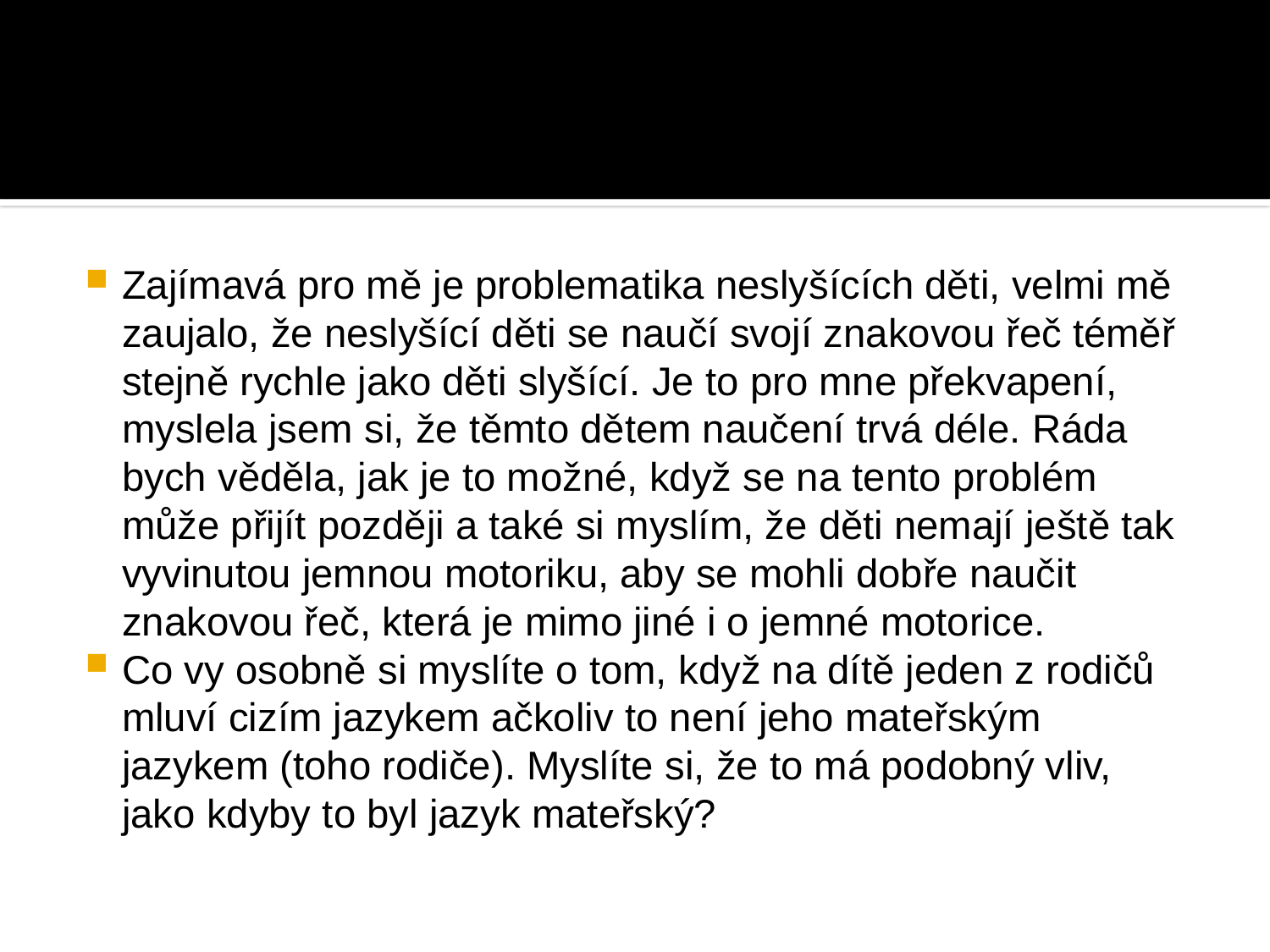

#
Zajímavá pro mě je problematika neslyšících děti, velmi mě zaujalo, že neslyšící děti se naučí svojí znakovou řeč téměř stejně rychle jako děti slyšící. Je to pro mne překvapení, myslela jsem si, že těmto dětem naučení trvá déle. Ráda bych věděla, jak je to možné, když se na tento problém může přijít později a také si myslím, že děti nemají ještě tak vyvinutou jemnou motoriku, aby se mohli dobře naučit znakovou řeč, která je mimo jiné i o jemné motorice.
Co vy osobně si myslíte o tom, když na dítě jeden z rodičů mluví cizím jazykem ačkoliv to není jeho mateřským jazykem (toho rodiče). Myslíte si, že to má podobný vliv, jako kdyby to byl jazyk mateřský?